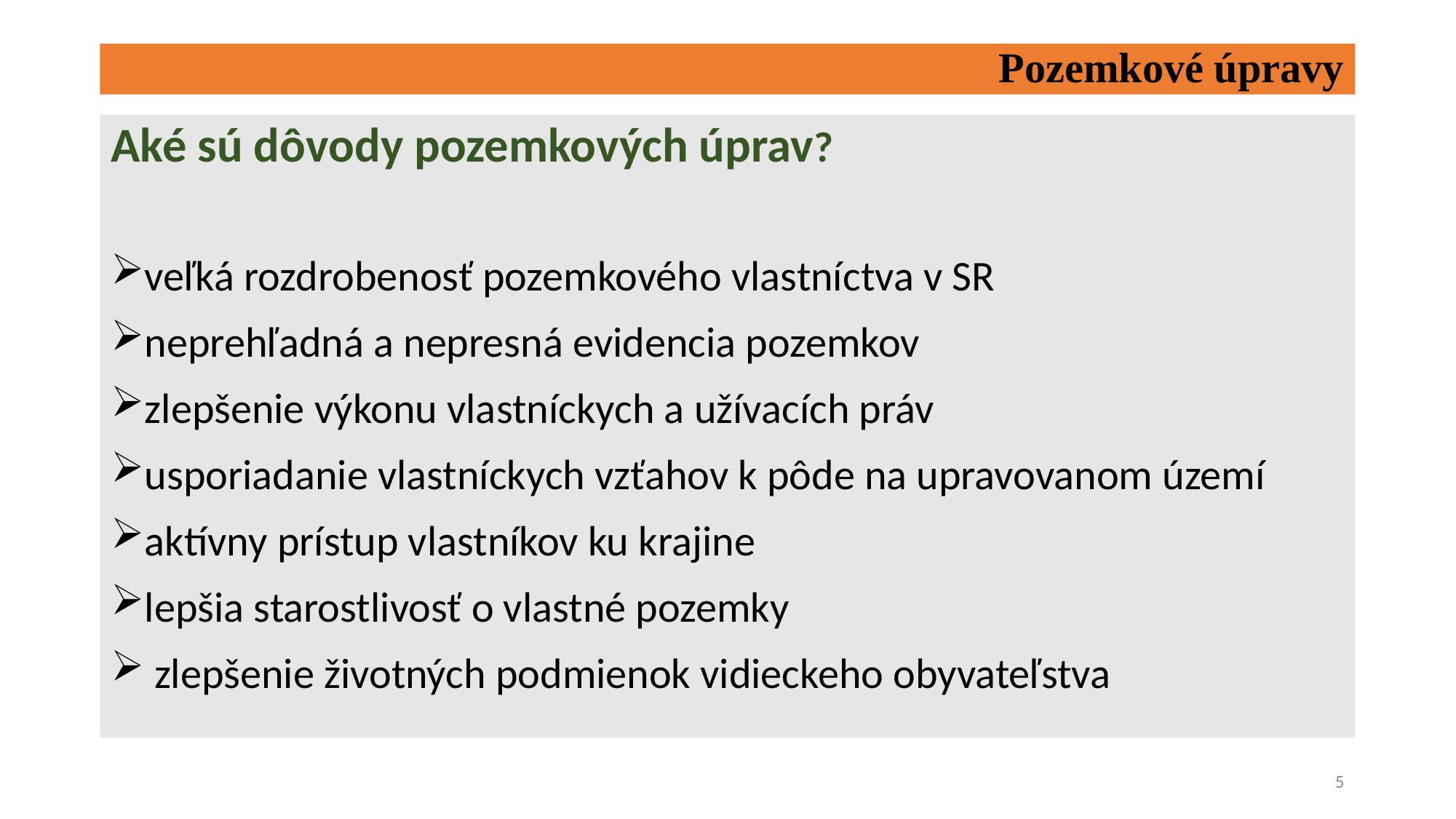

# Pozemkové úpravy
Aké sú dôvody pozemkových úprav?

veľká rozdrobenosť pozemkového vlastníctva v SR
neprehľadná a nepresná evidencia pozemkov
zlepšenie výkonu vlastníckych a užívacích práv
usporiadanie vlastníckych vzťahov k pôde na upravovanom území
aktívny prístup vlastníkov ku krajine
lepšia starostlivosť o vlastné pozemky
 zlepšenie životných podmienok vidieckeho obyvateľstva
5